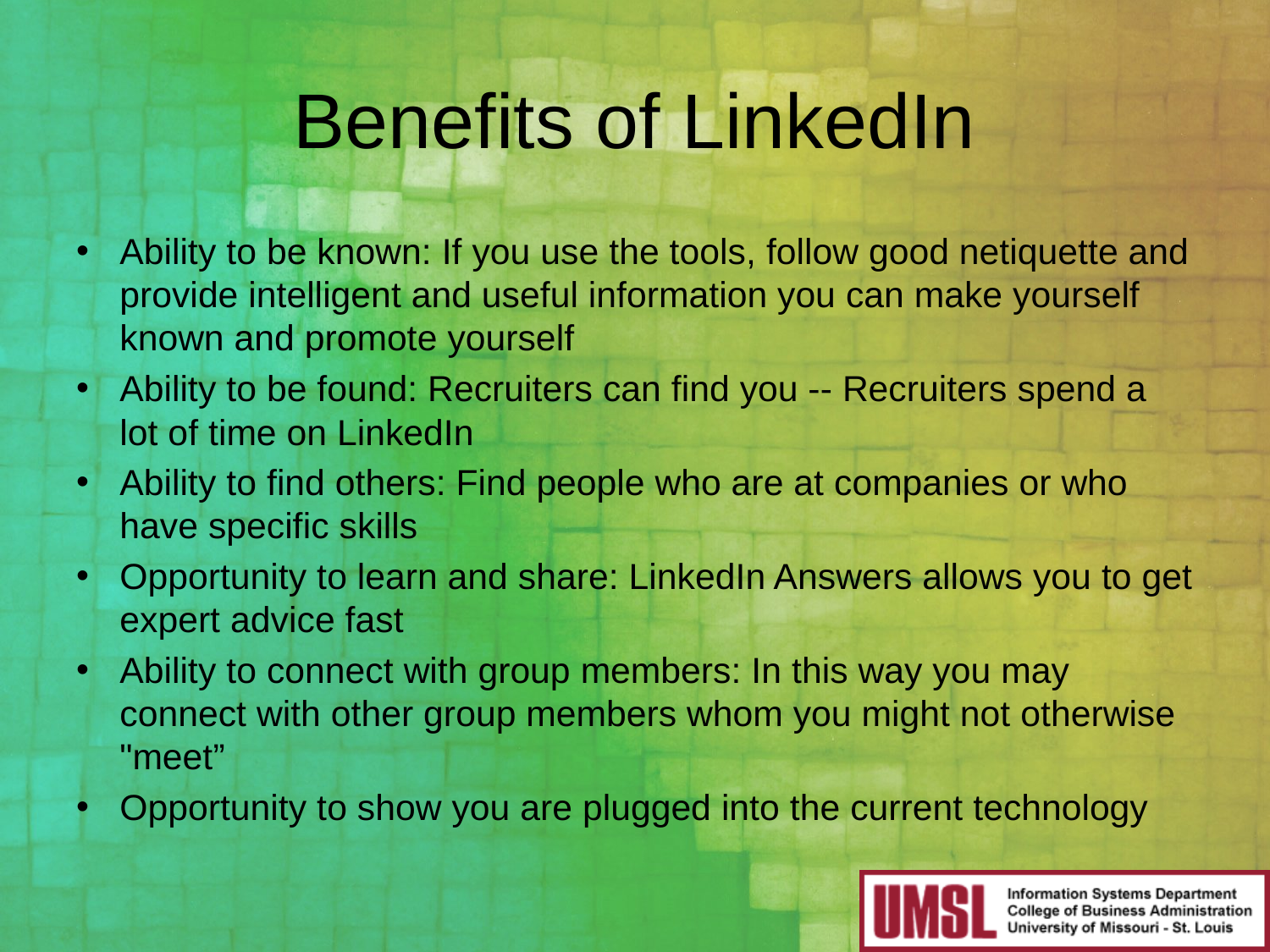

# Benefits of LinkedIn
Ability to be known: If you use the tools, follow good netiquette and provide intelligent and useful information you can make yourself known and promote yourself
Ability to be found: Recruiters can find you -- Recruiters spend a lot of time on LinkedIn
Ability to find others: Find people who are at companies or who have specific skills
Opportunity to learn and share: LinkedIn Answers allows you to get expert advice fast
Ability to connect with group members: In this way you may connect with other group members whom you might not otherwise "meet”
Opportunity to show you are plugged into the current technology